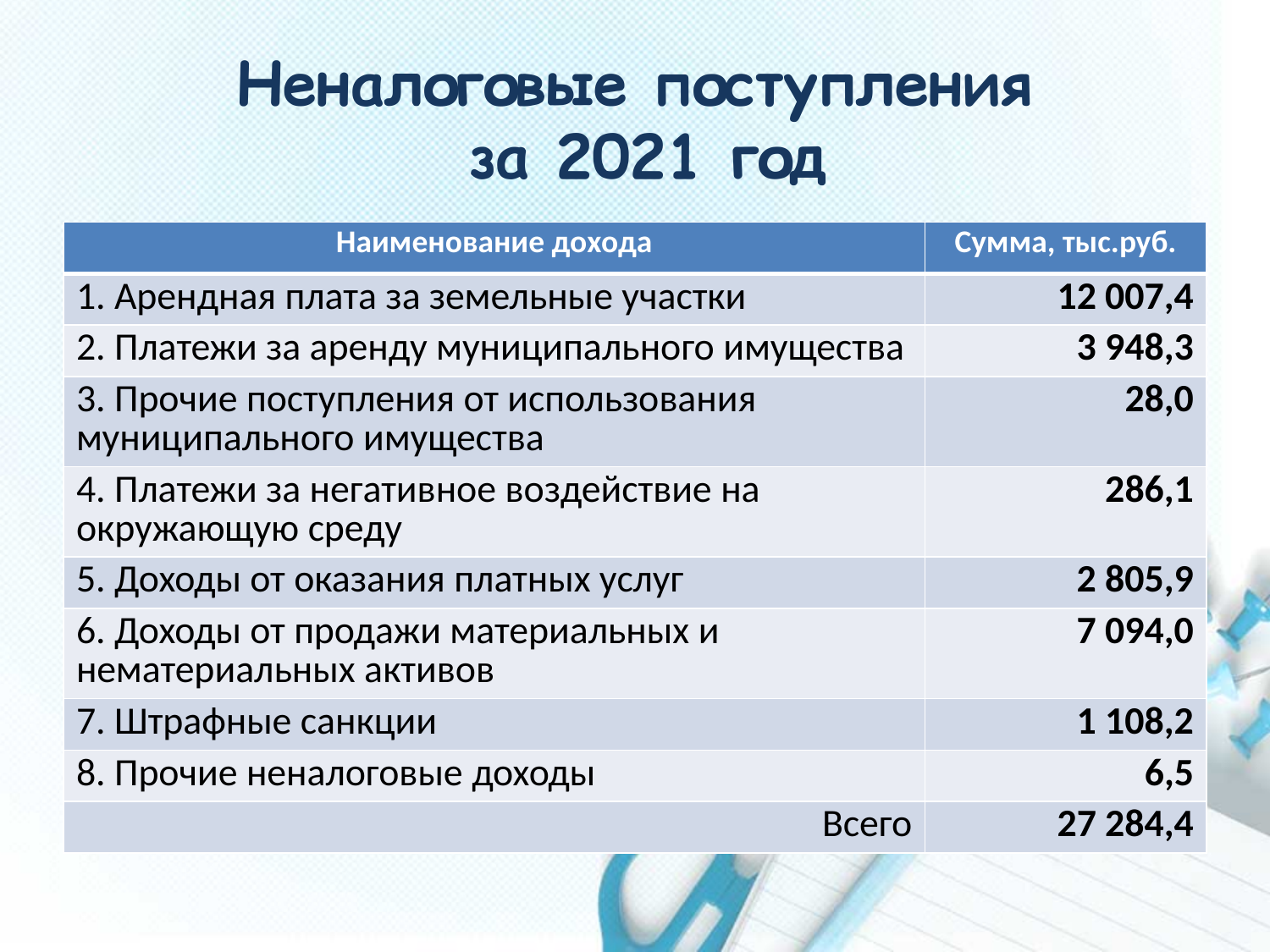

# Неналоговые поступления за 2021 год
| Наименование дохода | Сумма, тыс.руб. |
| --- | --- |
| 1. Арендная плата за земельные участки | 12 007,4 |
| 2. Платежи за аренду муниципального имущества | 3 948,3 |
| 3. Прочие поступления от использования муниципального имущества | 28,0 |
| 4. Платежи за негативное воздействие на окружающую среду | 286,1 |
| 5. Доходы от оказания платных услуг | 2 805,9 |
| 6. Доходы от продажи материальных и нематериальных активов | 7 094,0 |
| 7. Штрафные санкции | 1 108,2 |
| 8. Прочие неналоговые доходы | 6,5 |
| Всего | 27 284,4 |